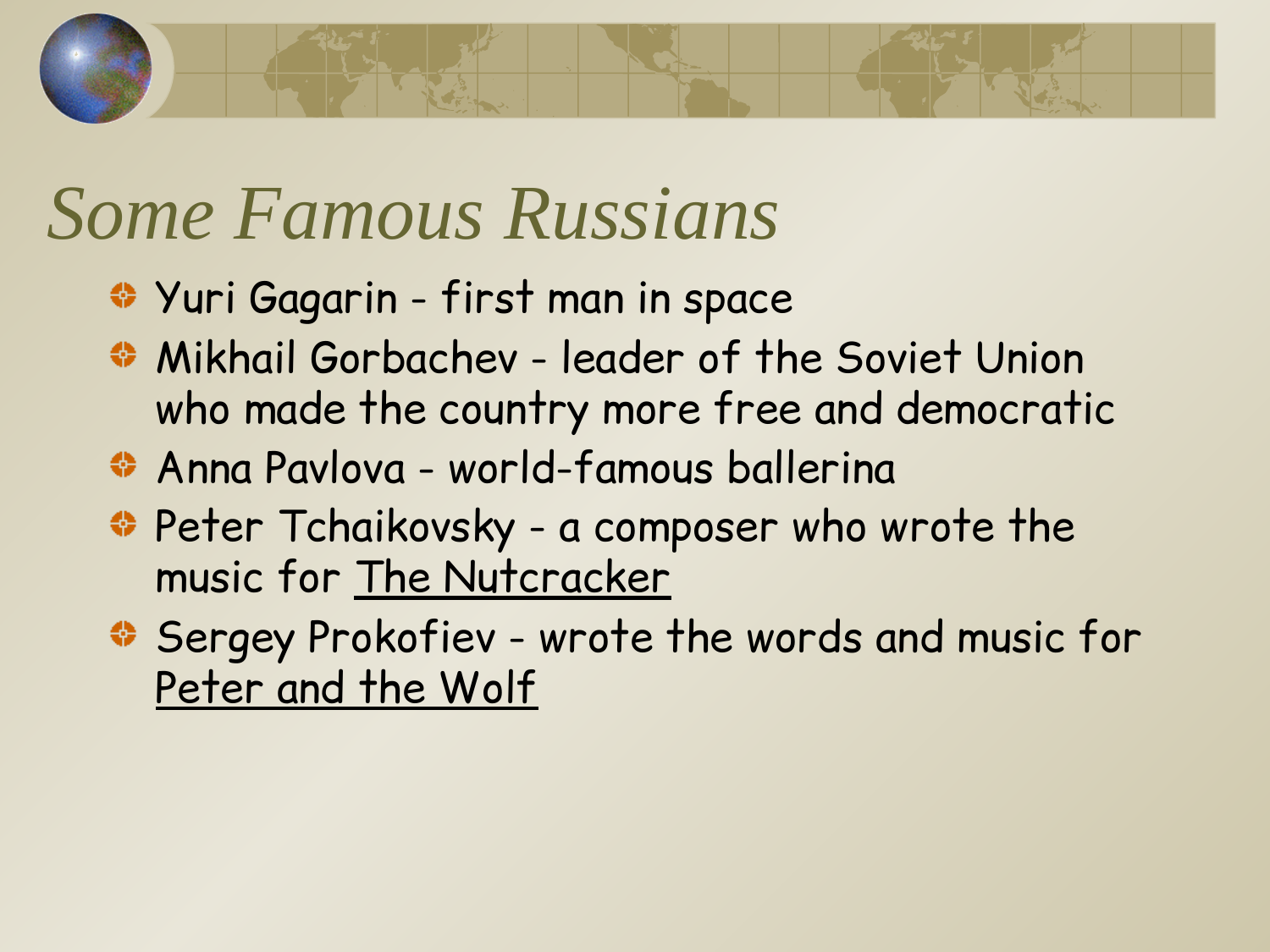

# Some Famous Russians
Yuri Gagarin - first man in space
Mikhail Gorbachev - leader of the Soviet Union who made the country more free and democratic
Anna Pavlova - world-famous ballerina
Peter Tchaikovsky - a composer who wrote the music for The Nutcracker
Sergey Prokofiev - wrote the words and music for Peter and the Wolf